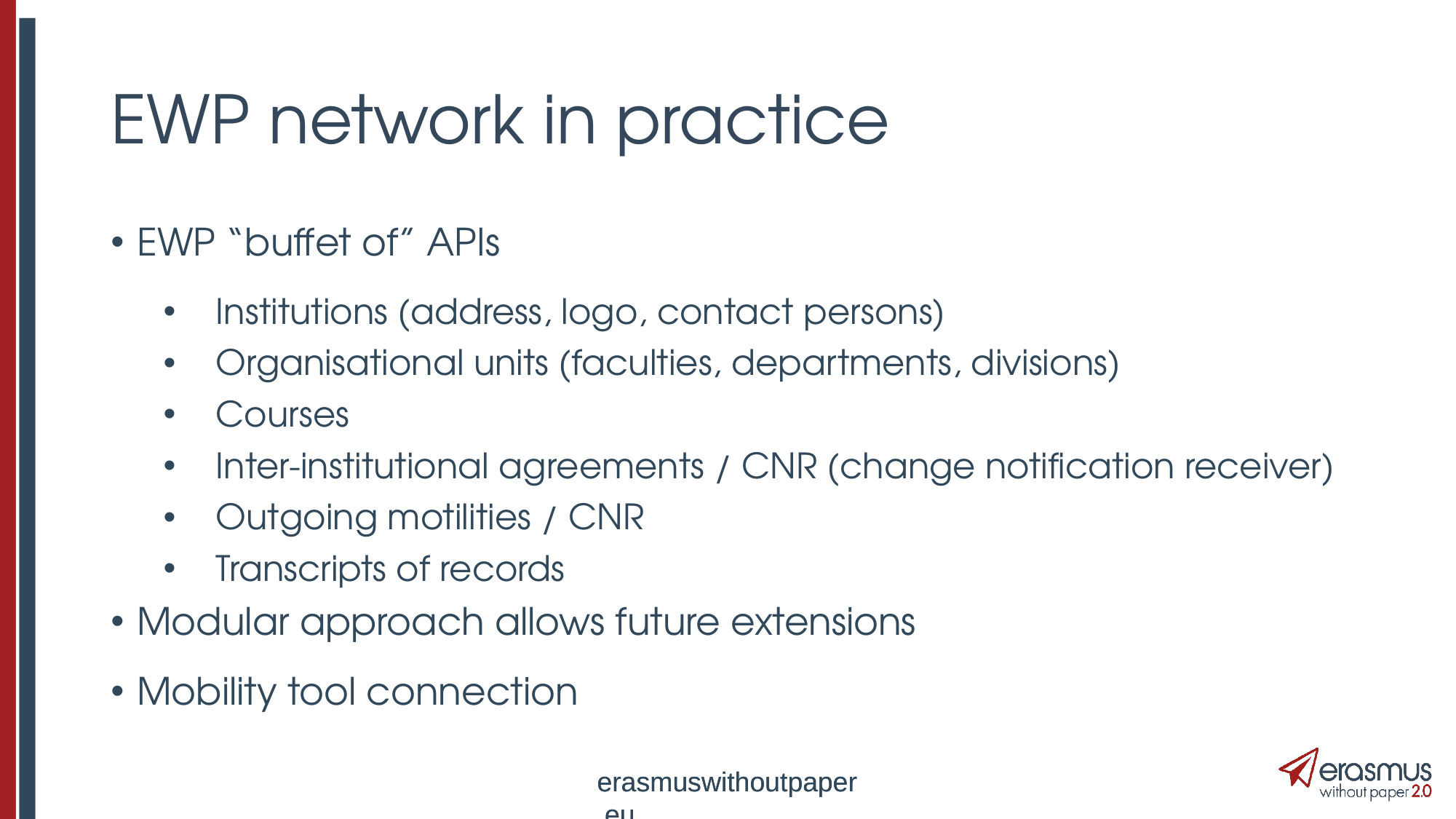

# EWP network in practice
EWP “buffet of” APIs
Institutions (address, logo, contact persons)
Organisational units (faculties, departments, divisions)
Courses
Inter-institutional agreements / CNR (change notification receiver)
Outgoing motilities / CNR
Transcripts of records
Modular approach allows future extensions
Mobility tool connection